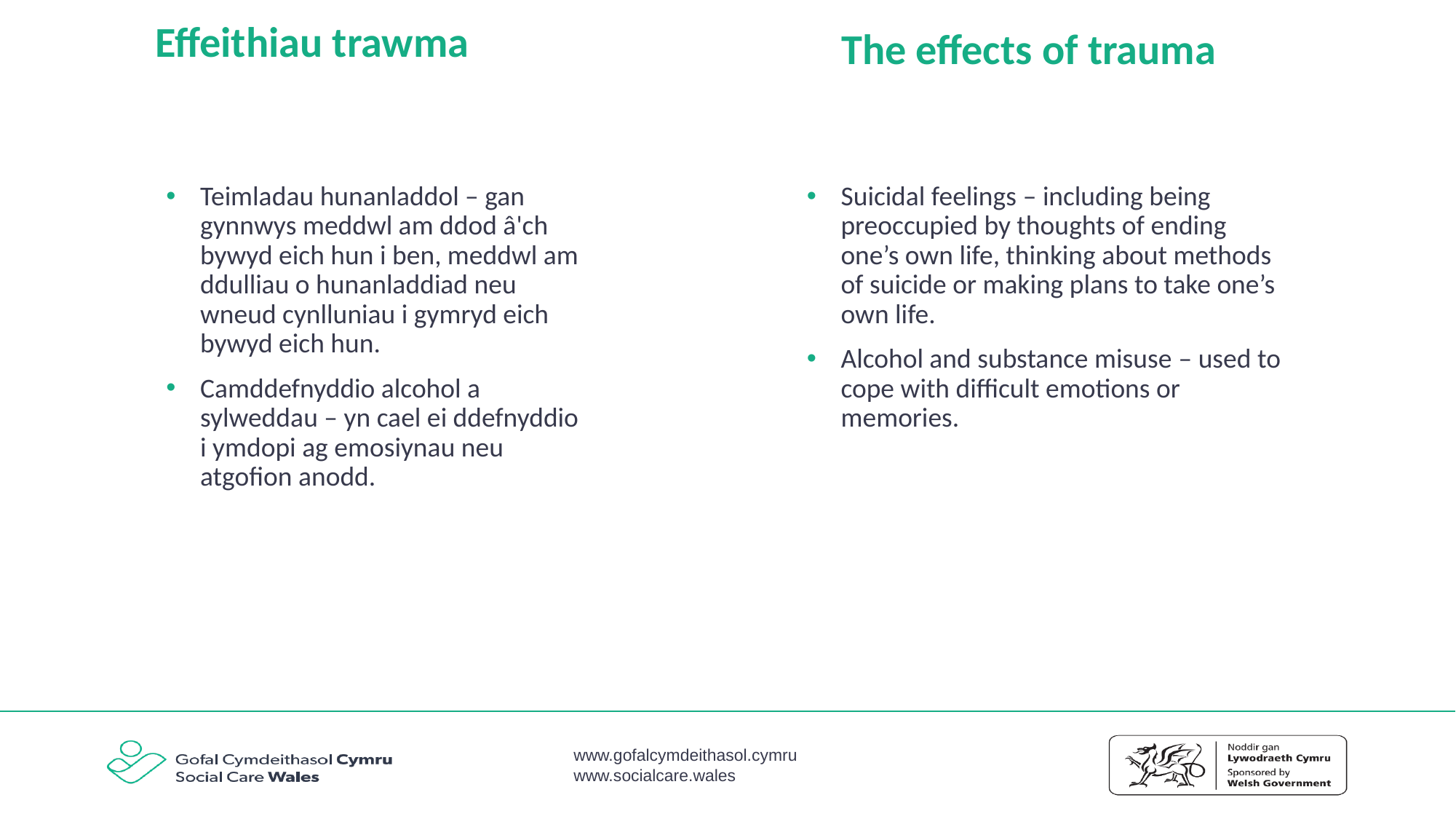

# Effeithiau trawma
The effects of trauma
Suicidal feelings – including being preoccupied by thoughts of ending one’s own life, thinking about methods of suicide or making plans to take one’s own life.
Alcohol and substance misuse – used to cope with difficult emotions or memories.

Teimladau hunanladdol – gan gynnwys meddwl am ddod â'ch bywyd eich hun i ben, meddwl am ddulliau o hunanladdiad neu wneud cynlluniau i gymryd eich bywyd eich hun.
Camddefnyddio alcohol a sylweddau – yn cael ei ddefnyddio i ymdopi ag emosiynau neu atgofion anodd.